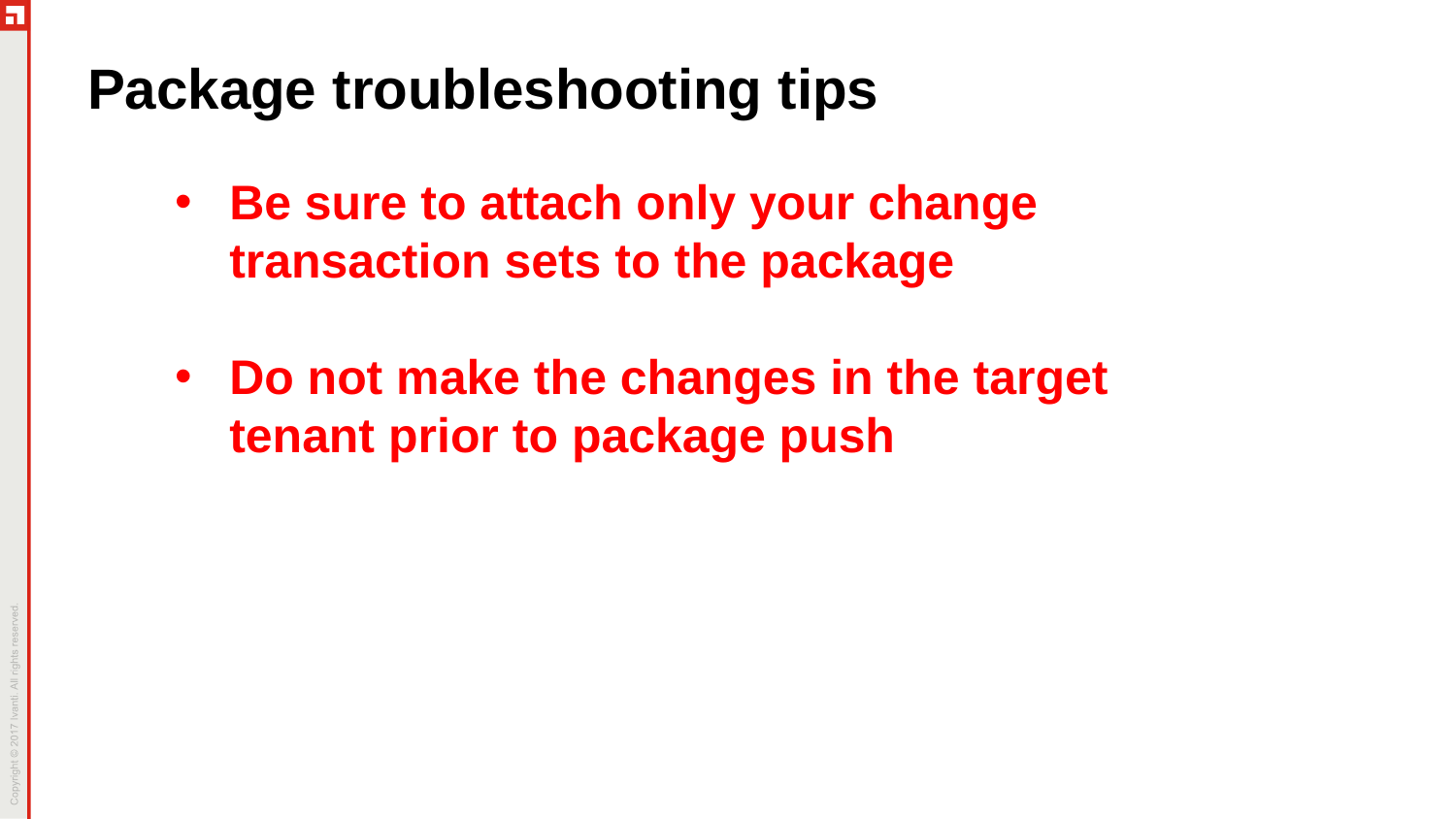

# Package troubleshooting tips
Be sure to attach only your change transaction sets to the package

Do not make the changes in the target tenant prior to package push